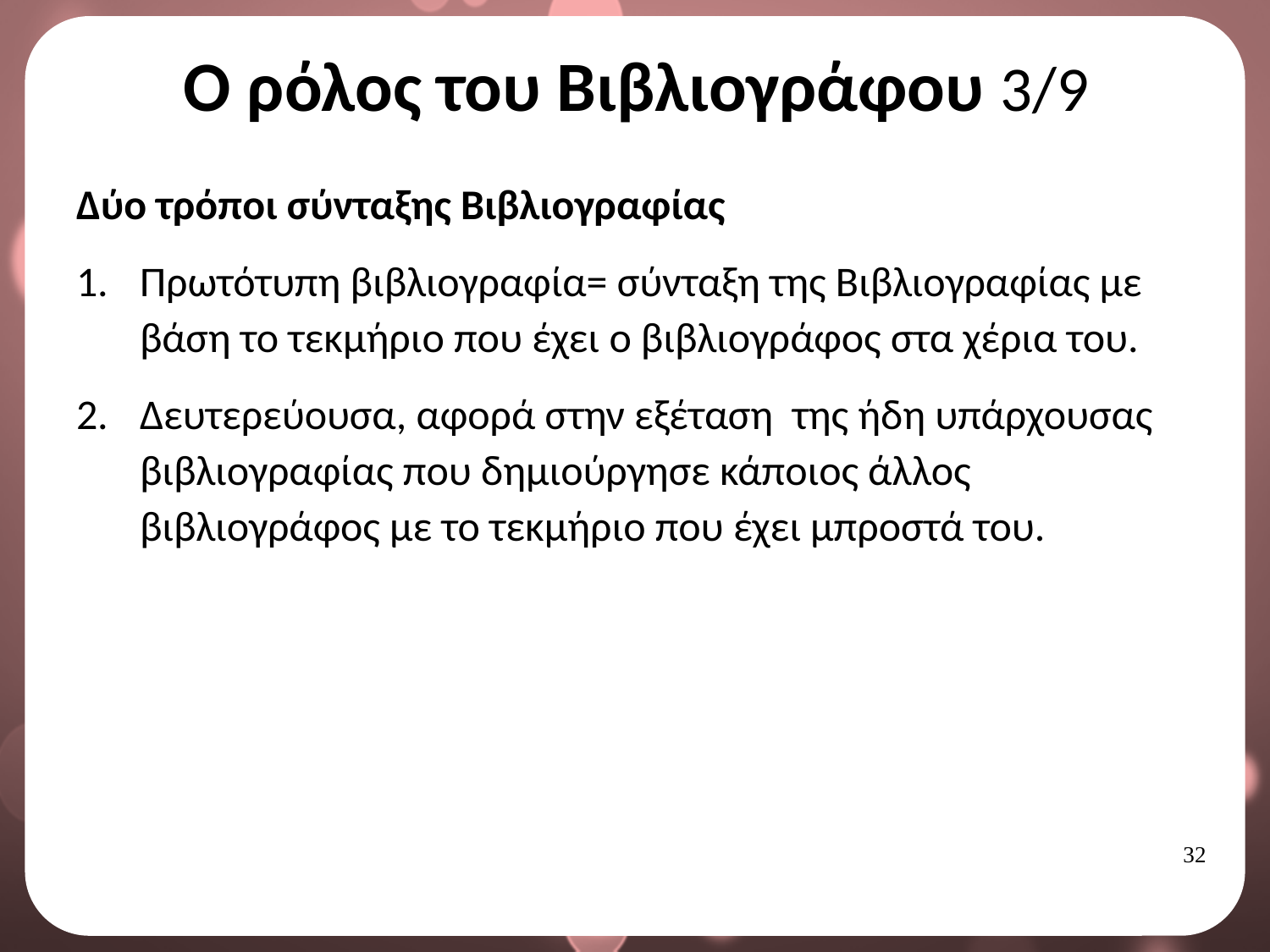

# Ο ρόλος του Βιβλιογράφου 3/9
Δύο τρόποι σύνταξης Βιβλιογραφίας
Πρωτότυπη βιβλιογραφία= σύνταξη της Βιβλιογραφίας με βάση το τεκμήριο που έχει ο βιβλιογράφος στα χέρια του.
Δευτερεύουσα, αφορά στην εξέταση  της ήδη υπάρχουσας βιβλιογραφίας που δημιούργησε κάποιος άλλος βιβλιογράφος με το τεκμήριο που έχει μπροστά του.

32